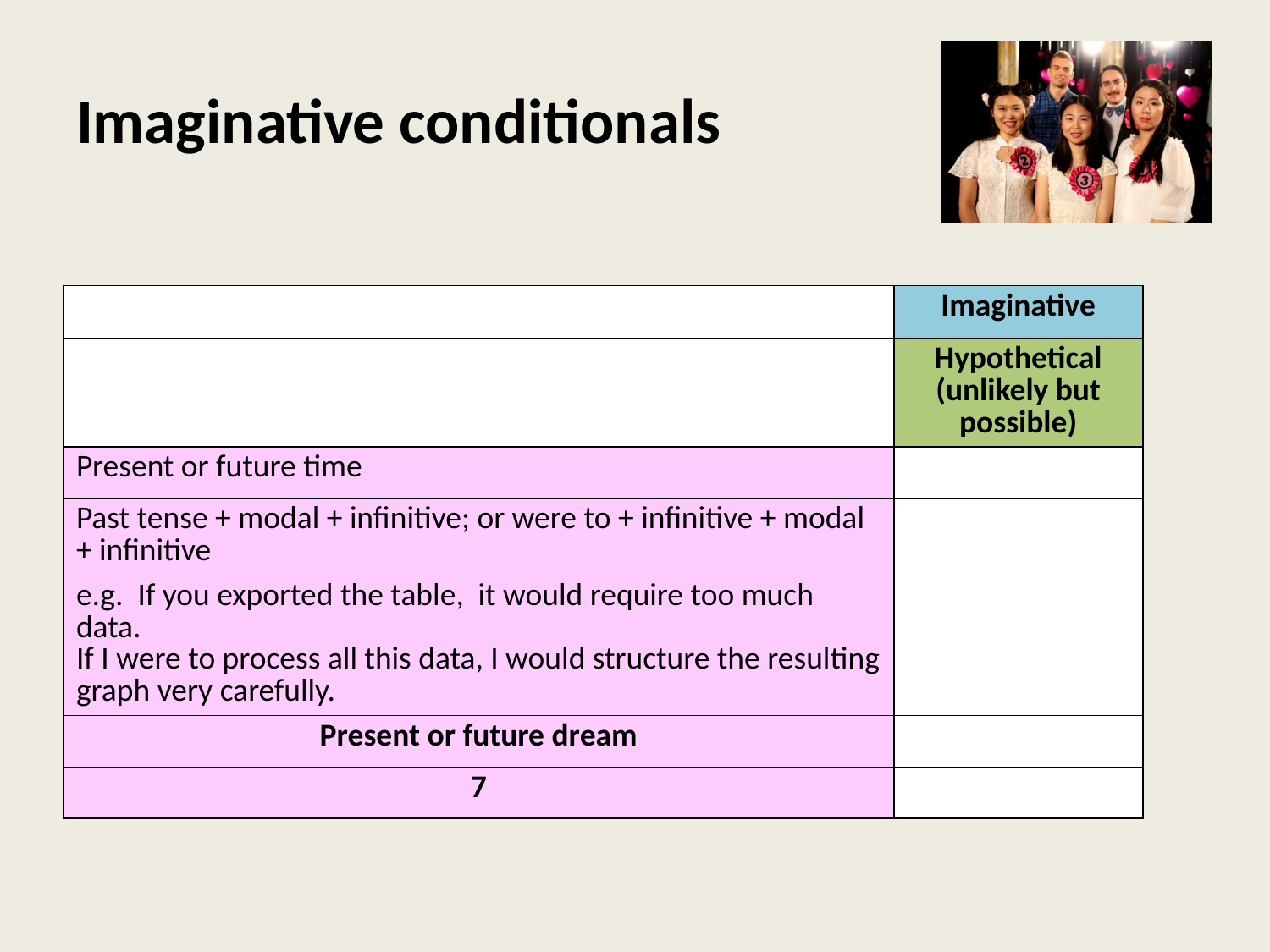

# Imaginative conditionals
|  | Imaginative |
| --- | --- |
|  | Hypothetical (unlikely but possible) |
| Present or future time |  |
| Past tense + modal + infinitive; or were to + infinitive + modal + infinitive |  |
| e.g. If you exported the table, it would require too much data. If I were to process all this data, I would structure the resulting graph very carefully. |  |
| Present or future dream |  |
| 7 |  |